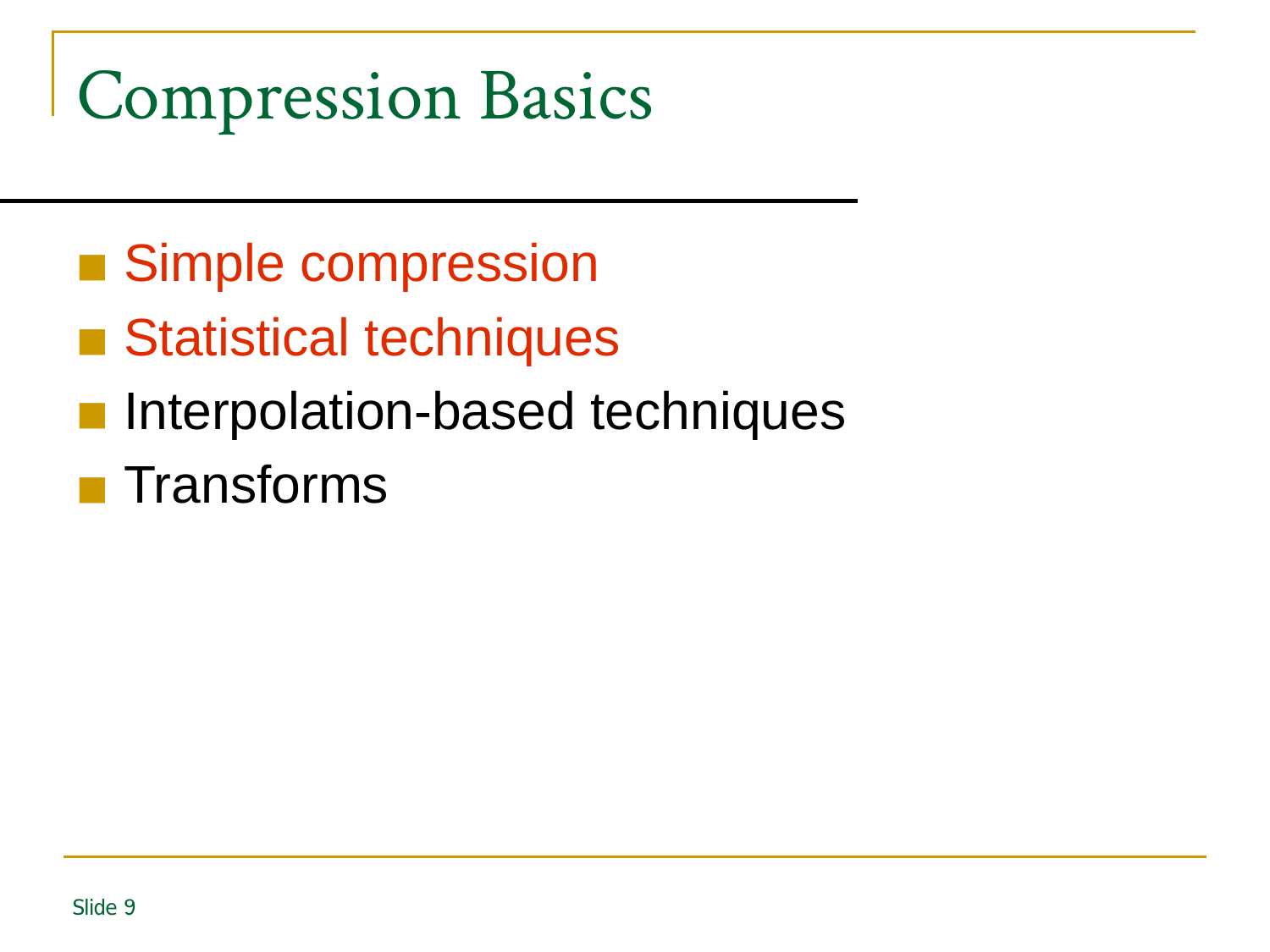

# Compression Basics
Simple compression
Statistical techniques
Interpolation-based techniques
Transforms